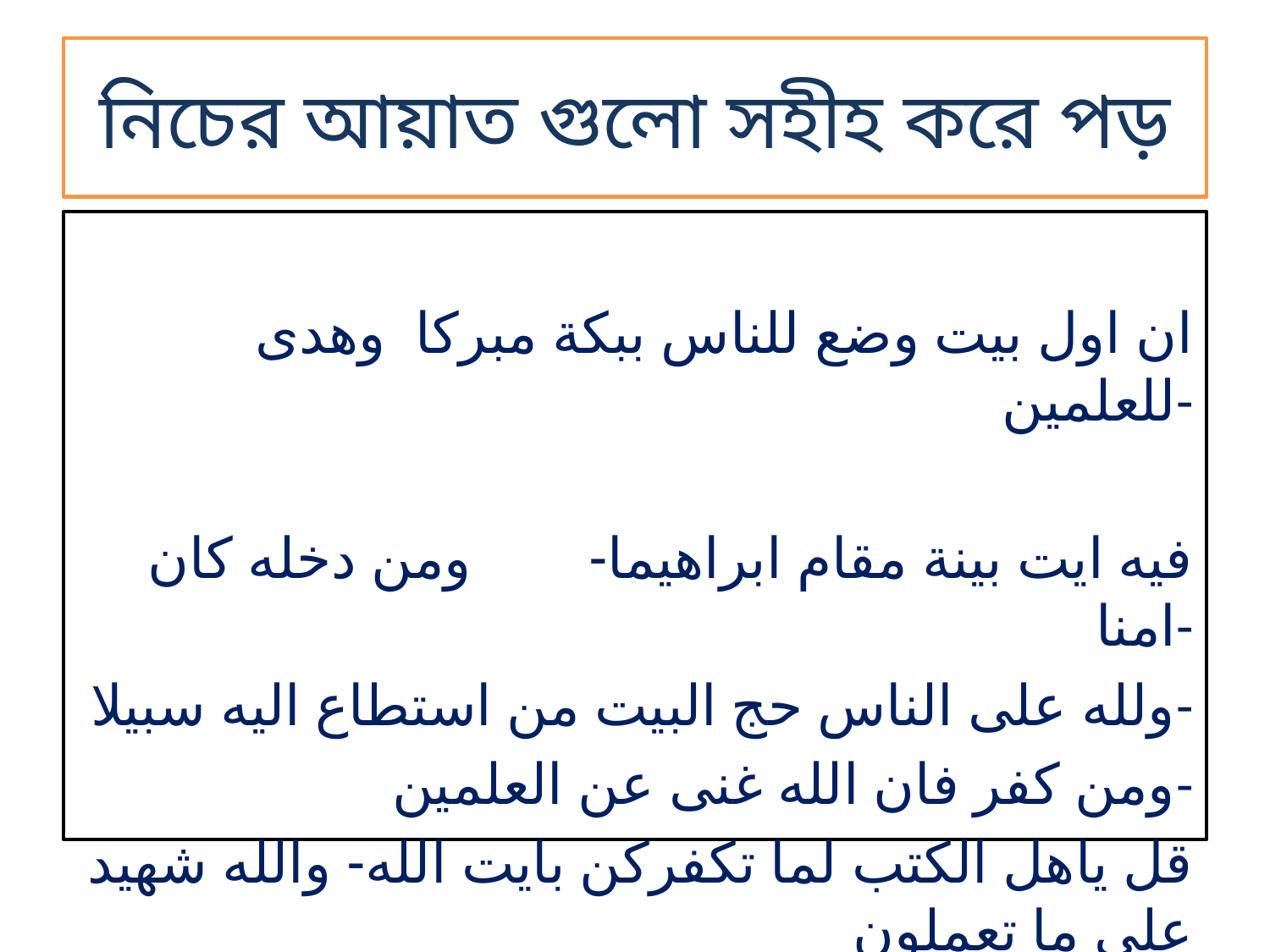

# নিচের আয়াত গুলো সহীহ করে পড়

ان اول بيت وضع للناس ببكة مبركا  وهدى للعلمين-

فيه ايت بينة مقام ابراهيما-        ومن دخله كان امنا-
ولله على الناس حج البيت من استطاع اليه سبيلا-
ومن كفر فان الله غنى عن العلمين-
قل ياهل الكتب لما تكفركن بايت الله- والله شهيد على ما تعملون